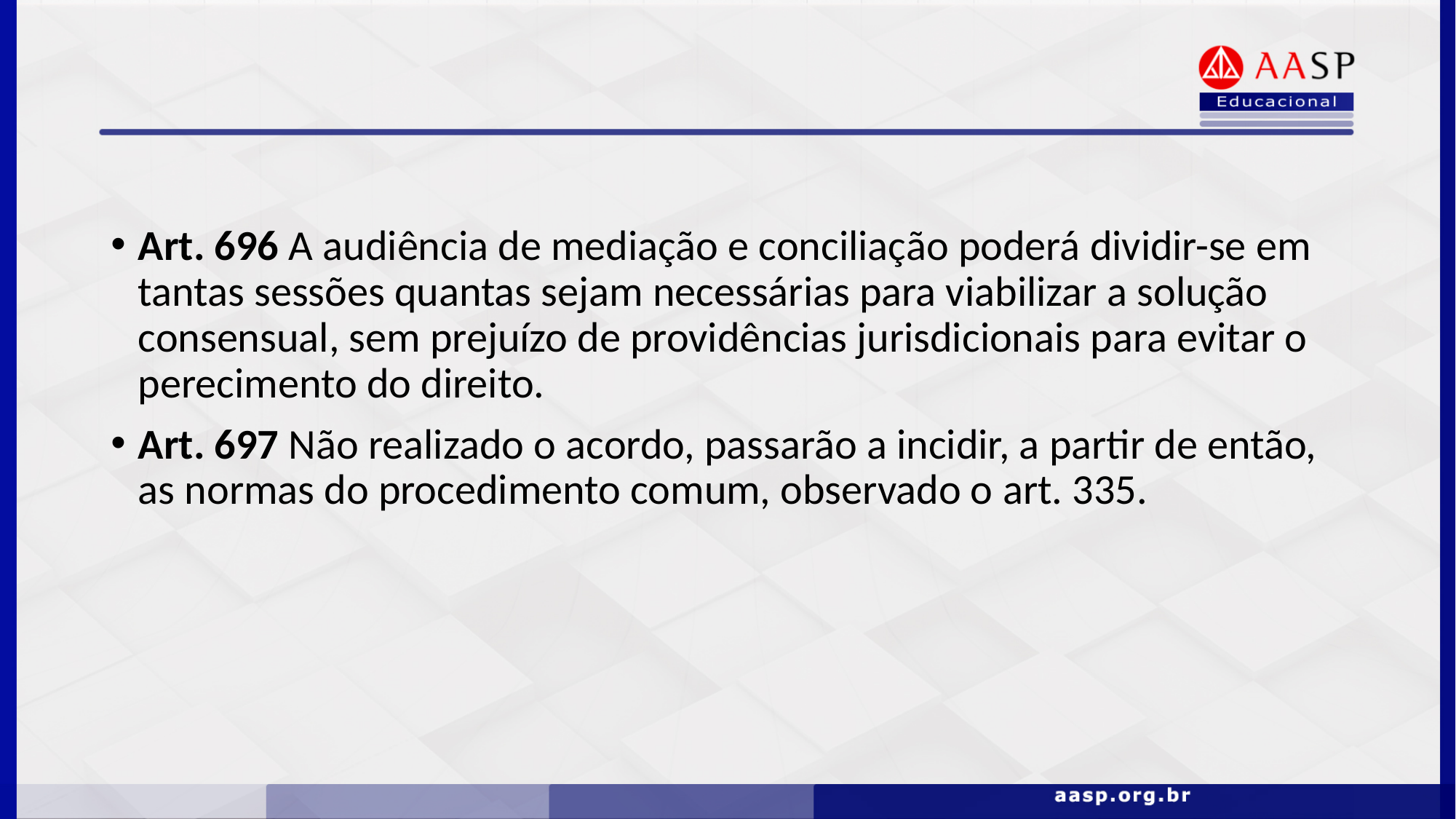

#
Art. 696 A audiência de mediação e conciliação poderá dividir-se em tantas sessões quantas sejam necessárias para viabilizar a solução consensual, sem prejuízo de providências jurisdicionais para evitar o perecimento do direito.
Art. 697 Não realizado o acordo, passarão a incidir, a partir de então, as normas do procedimento comum, observado o art. 335.